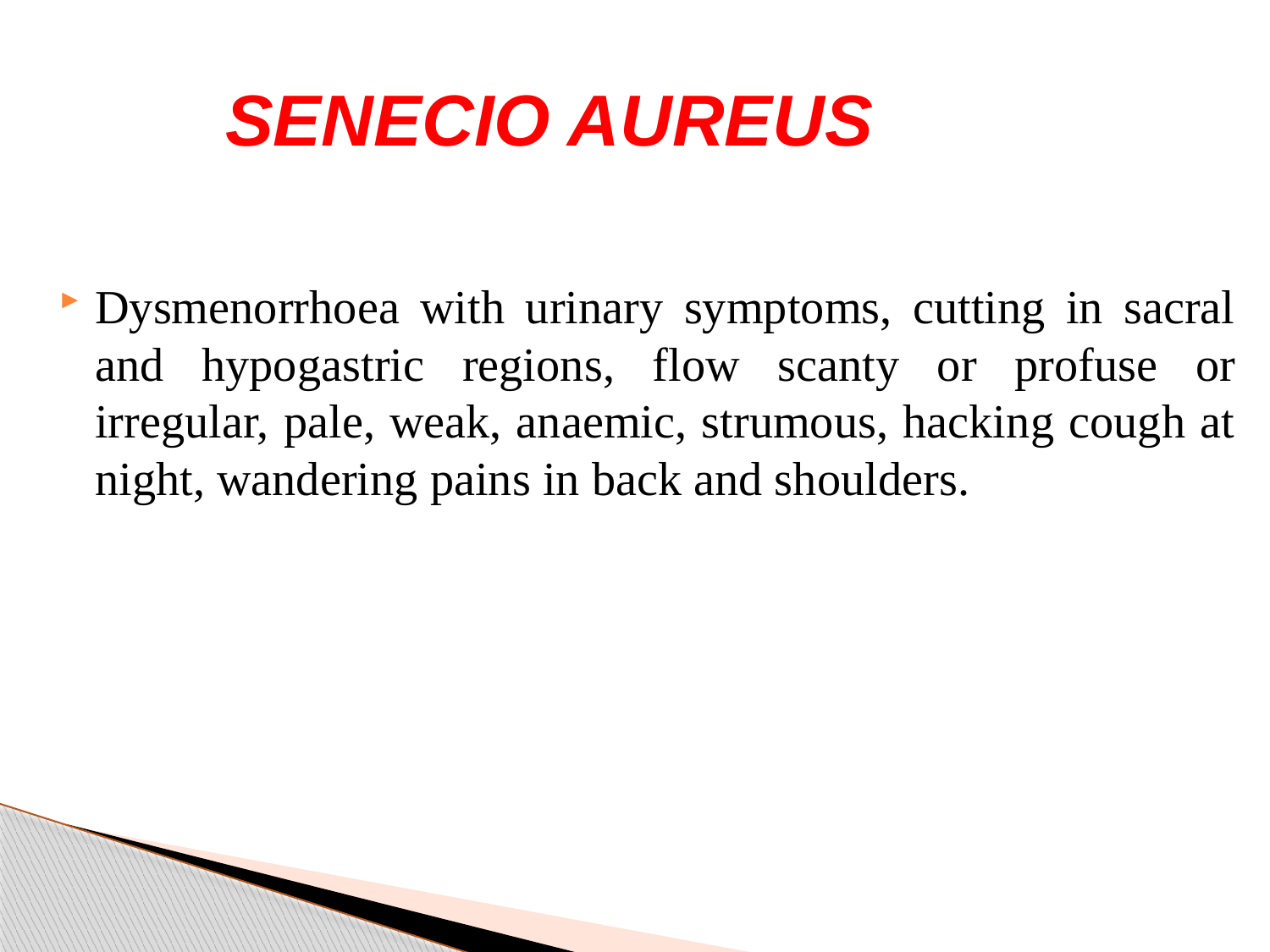

# SENECIO AUREUS

Dysmenorrhoea with urinary symptoms, cutting in sacral and hypogastric regions, flow scanty or profuse or irregular, pale, weak, anaemic, strumous, hacking cough at night, wandering pains in back and shoulders.